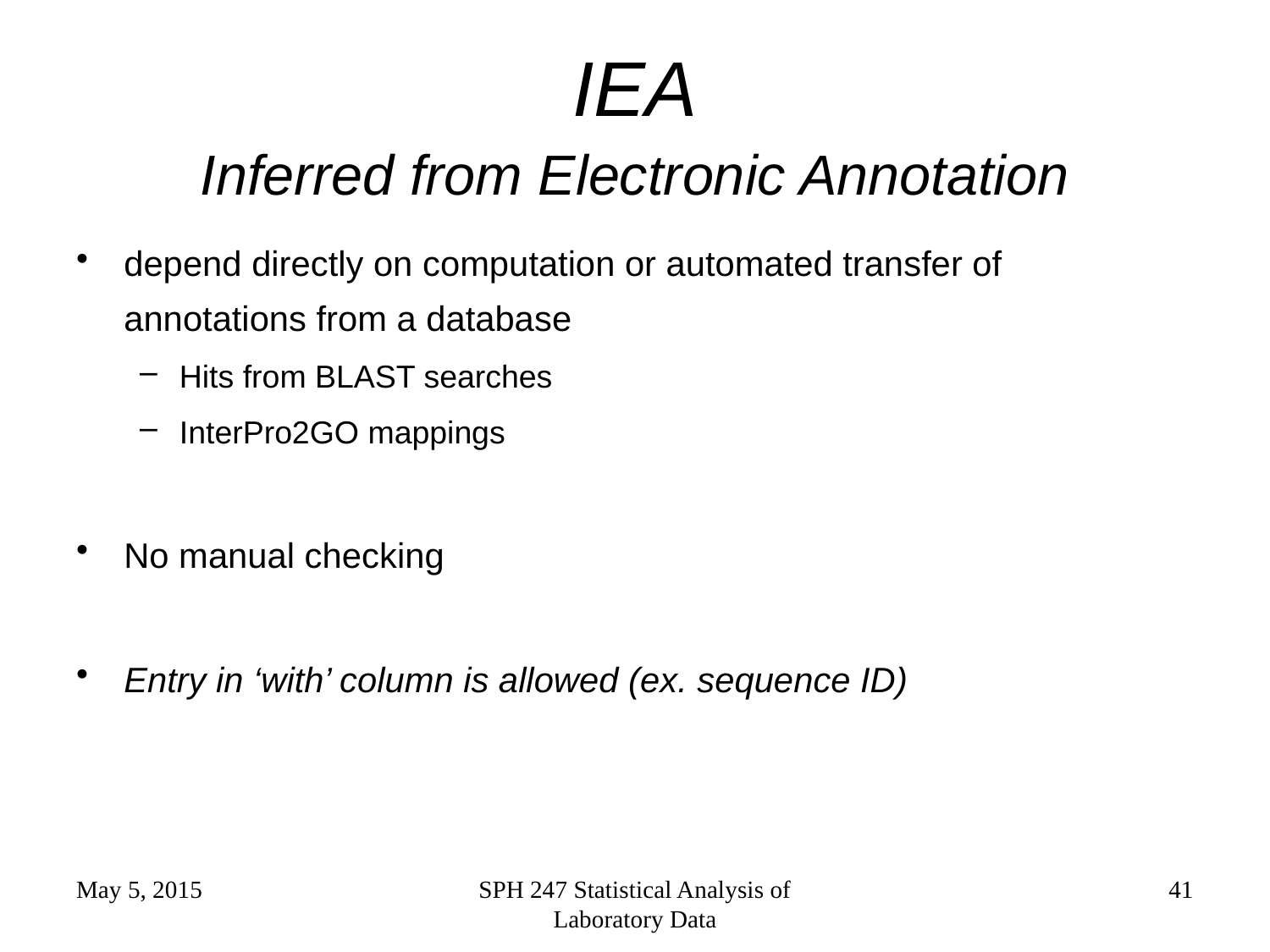

# IEA Inferred from Electronic Annotation
depend directly on computation or automated transfer of annotations from a database
Hits from BLAST searches
InterPro2GO mappings

No manual checking

Entry in ‘with’ column is allowed (ex. sequence ID)
May 5, 2015
SPH 247 Statistical Analysis of Laboratory Data
41